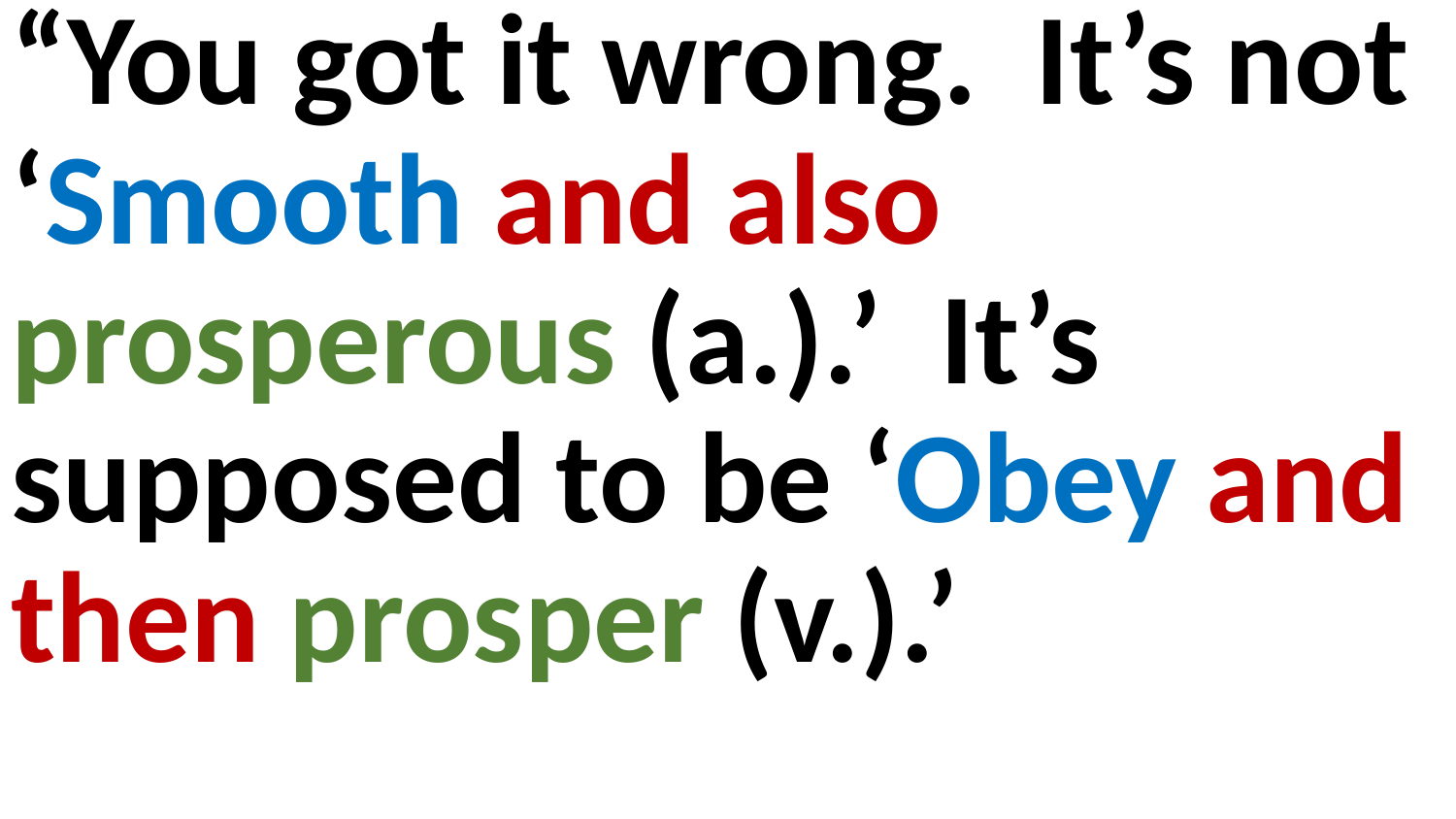

“You got it wrong.  It’s not ‘Smooth and also prosperous (a.).’  It’s supposed to be ‘Obey and then prosper (v.).’